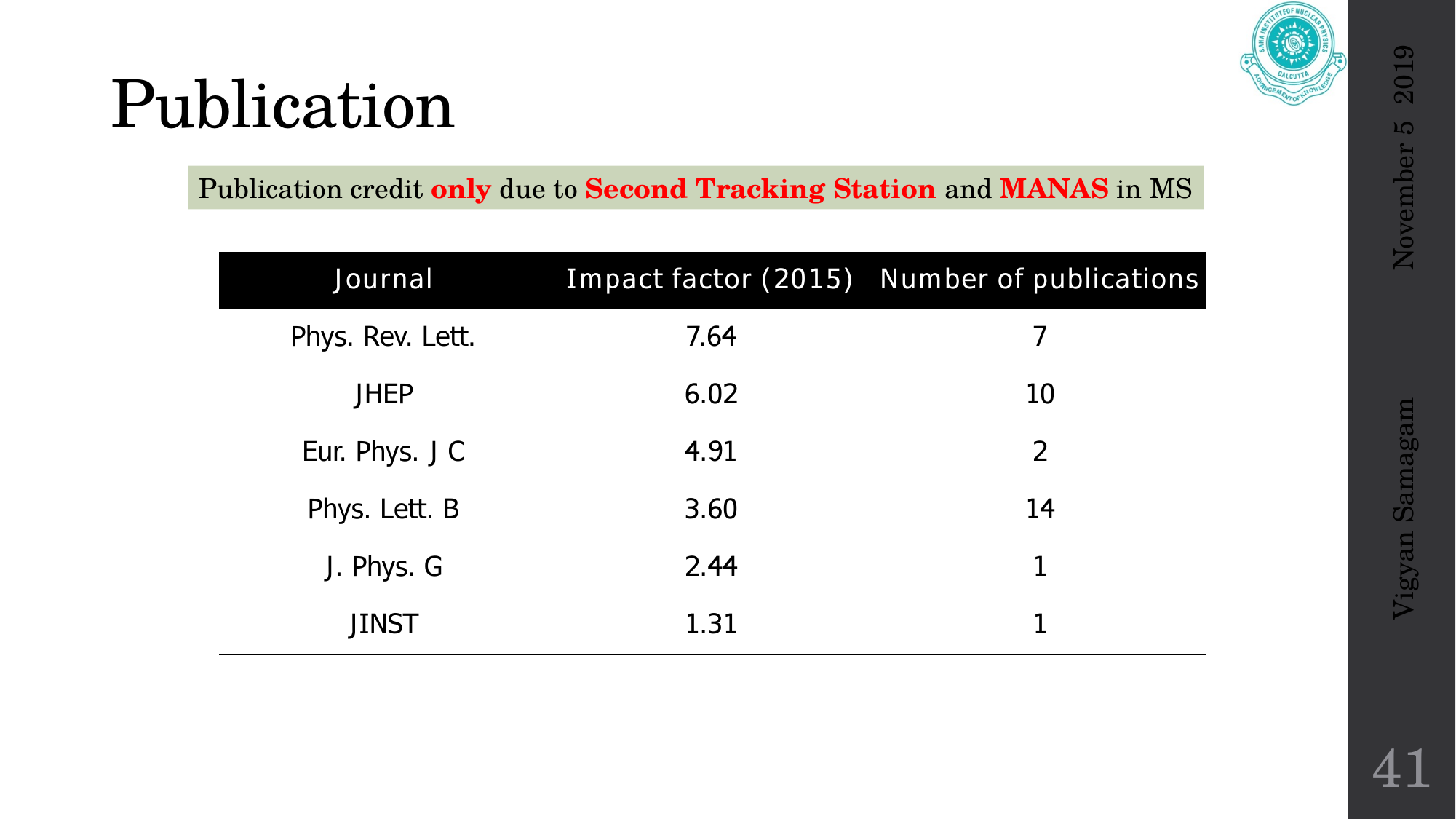

# Publication
November 5  2019
Publication credit only due to Second Tracking Station and MANAS in MS
| Journal | Impact factor (2015) | Number of publications |
| --- | --- | --- |
| Phys. Rev. Lett. | 7.64 | 7 |
| JHEP | 6.02 | 10 |
| Eur. Phys. J C | 4.91 | 2 |
| Phys. Lett. B | 3.60 | 14 |
| J. Phys. G | 2.44 | 1 |
| JINST | 1.31 | 1 |
Vigyan Samagam
41